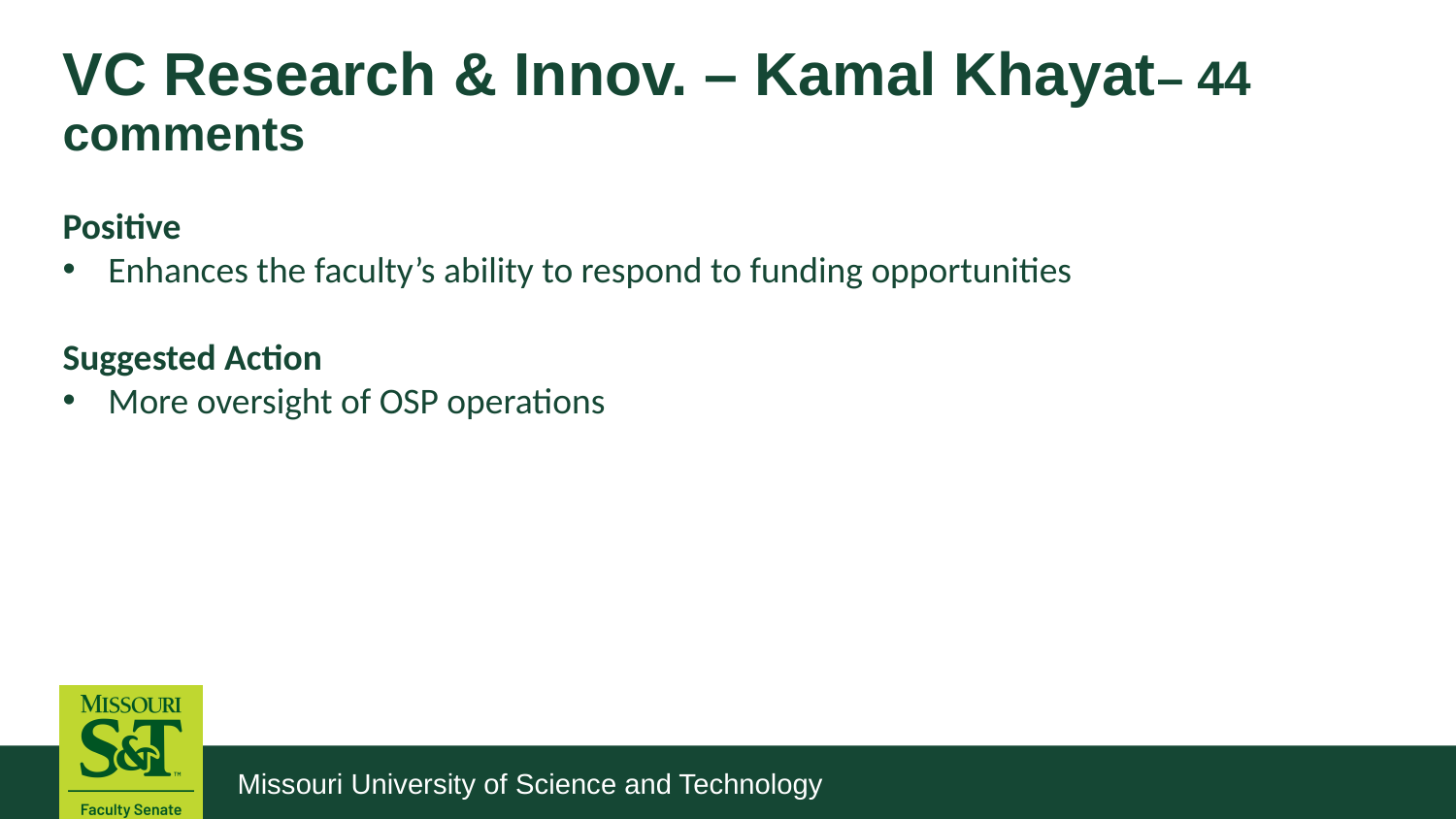

# VC Research & Innov. – Kamal Khayat– 44 comments
Positive
Enhances the faculty’s ability to respond to funding opportunities

Suggested Action
More oversight of OSP operations

Missouri University of Science and Technology